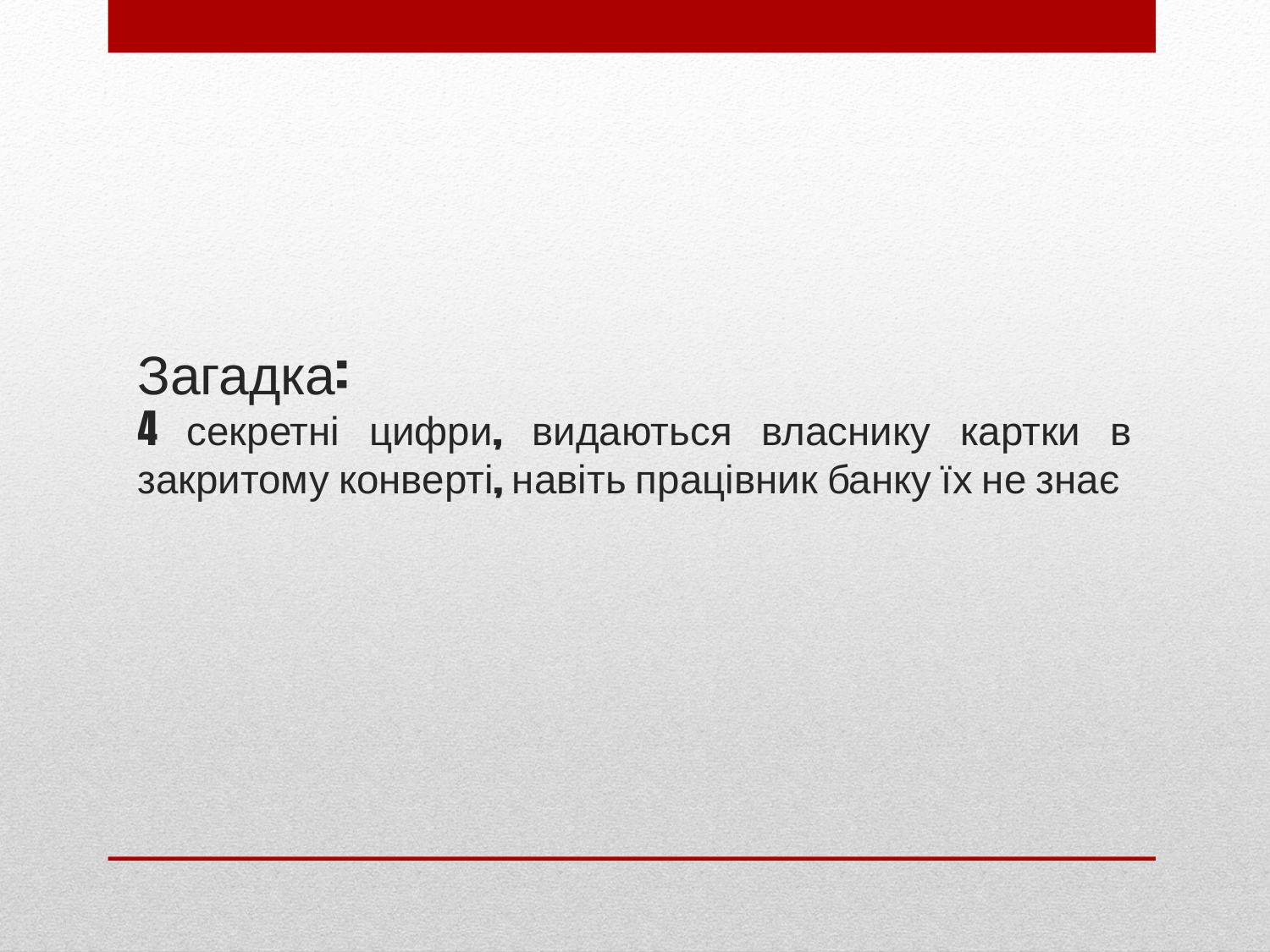

# Загадка: 4 секретні цифри, видаються власнику картки в закритому конверті, навіть працівник банку їх не знає